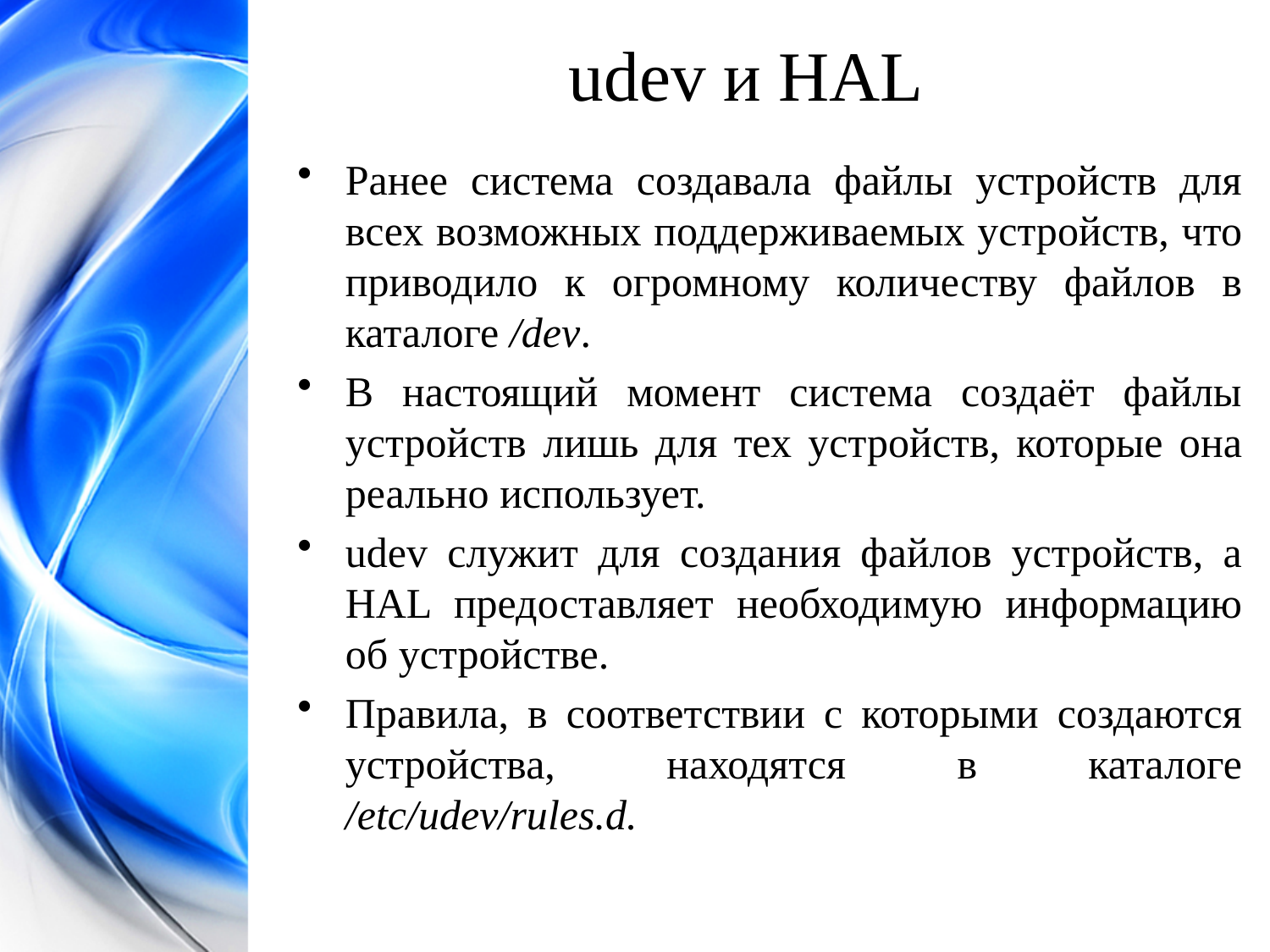

udev и HAL
Ранее система создавала файлы устройств для всех возможных поддерживаемых устройств, что приводило к огромному количеству файлов в каталоге /dev.
В настоящий момент система создаёт файлы устройств лишь для тех устройств, которые она реально использует.
udev служит для создания файлов устройств, а HAL предоставляет необходимую информацию об устройстве.
Правила, в соответствии с которыми создаются устройства, находятся в каталоге /etc/udev/rules.d.